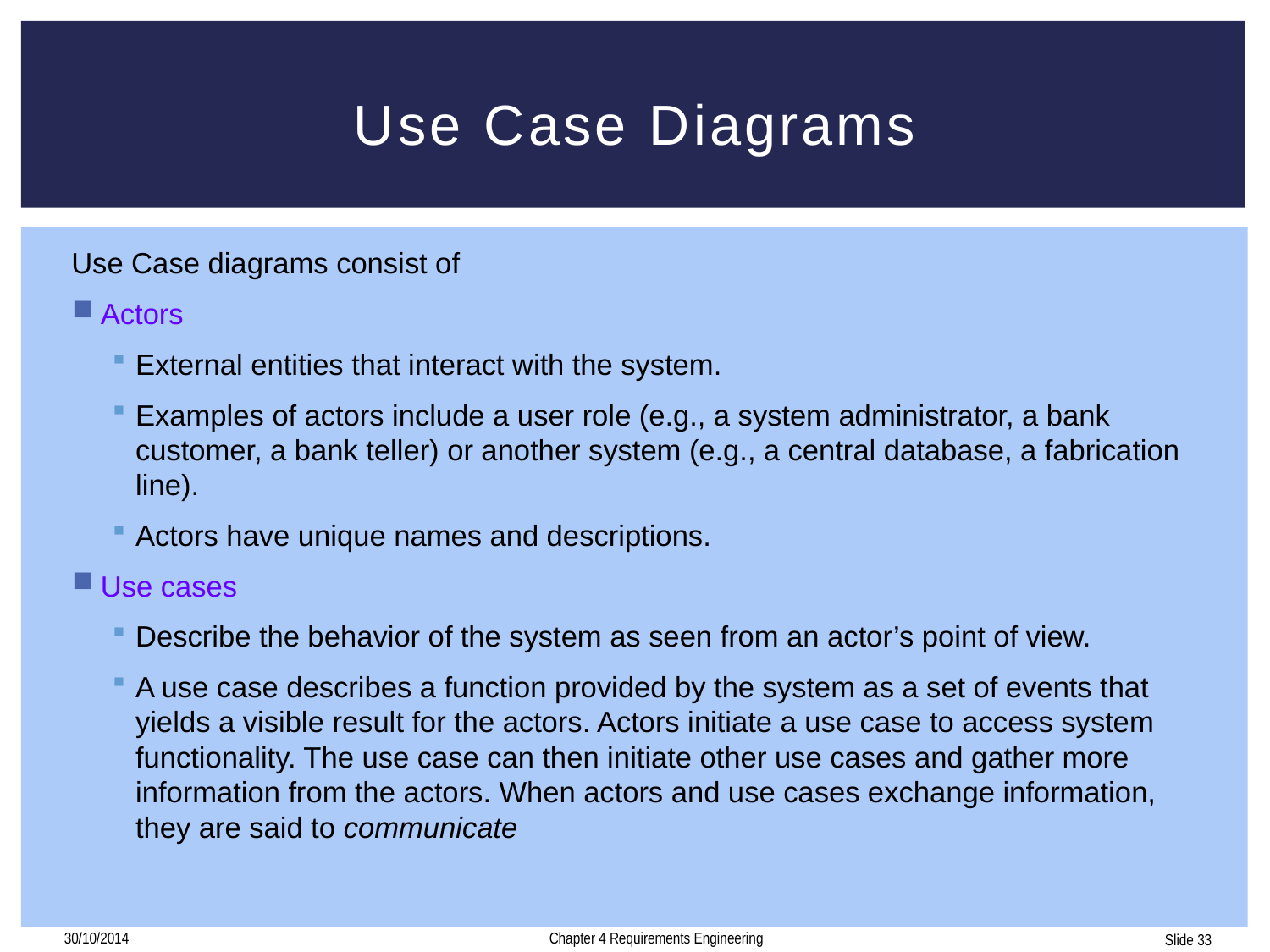

# Use Case Diagrams
Use Case diagrams consist of
Actors
External entities that interact with the system.
Examples of actors include a user role (e.g., a system administrator, a bank customer, a bank teller) or another system (e.g., a central database, a fabrication line).
Actors have unique names and descriptions.
Use cases
Describe the behavior of the system as seen from an actor’s point of view.
A use case describes a function provided by the system as a set of events that yields a visible result for the actors. Actors initiate a use case to access system functionality. The use case can then initiate other use cases and gather more information from the actors. When actors and use cases exchange information, they are said to communicate
30/10/2014
Chapter 4 Requirements Engineering